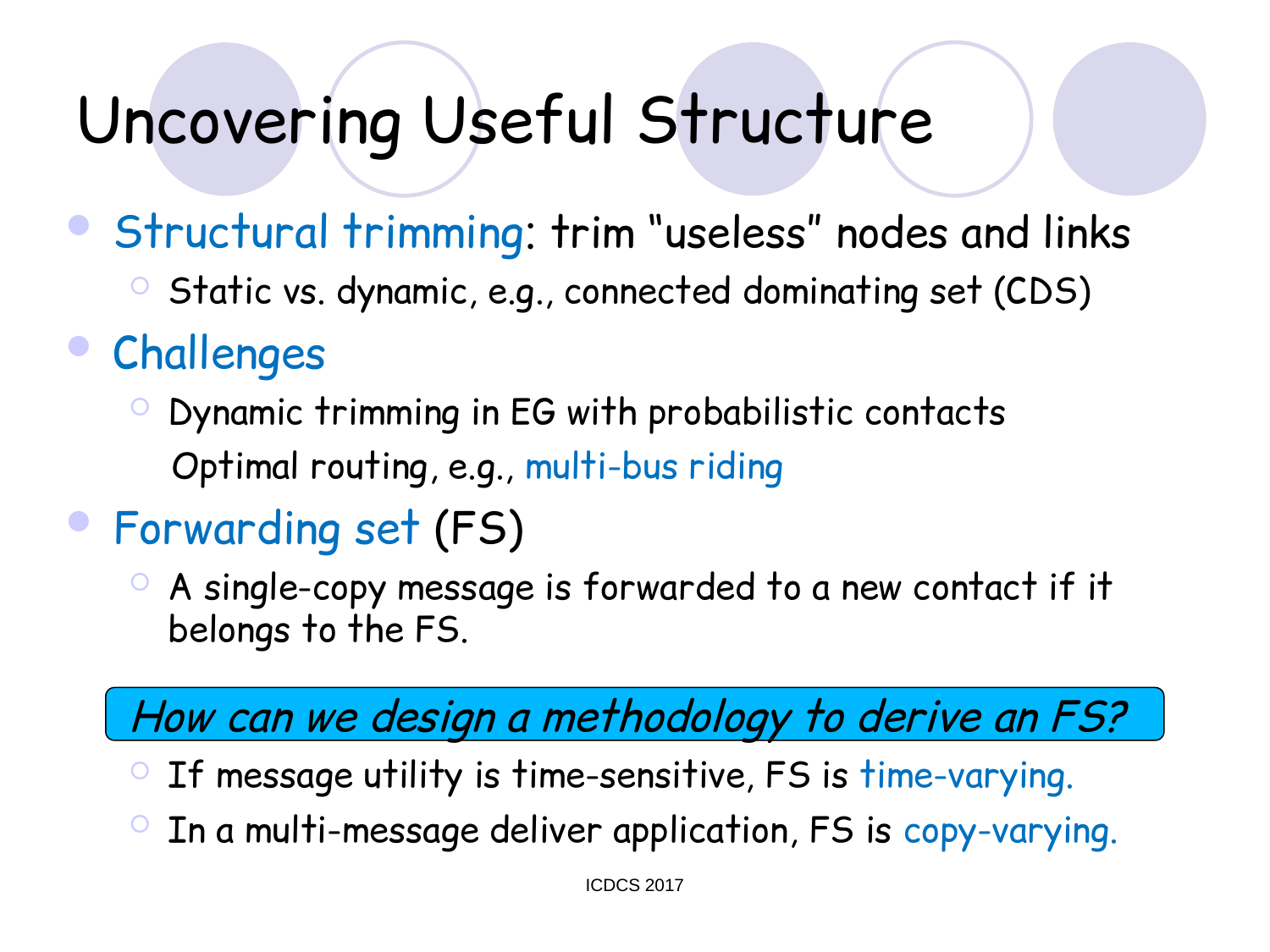

# Uncovering Useful Structure
Structural trimming: trim “useless” nodes and links
Static vs. dynamic, e.g., connected dominating set (CDS)
Challenges
Dynamic trimming in EG with probabilistic contacts
    Optimal routing, e.g., multi-bus riding
Forwarding set (FS)
A single-copy message is forwarded to a new contact if it belongs to the FS.

How can we design a methodology to derive an FS?
If message utility is time-sensitive, FS is time-varying.
In a multi-message deliver application, FS is copy-varying.

ICDCS 2017